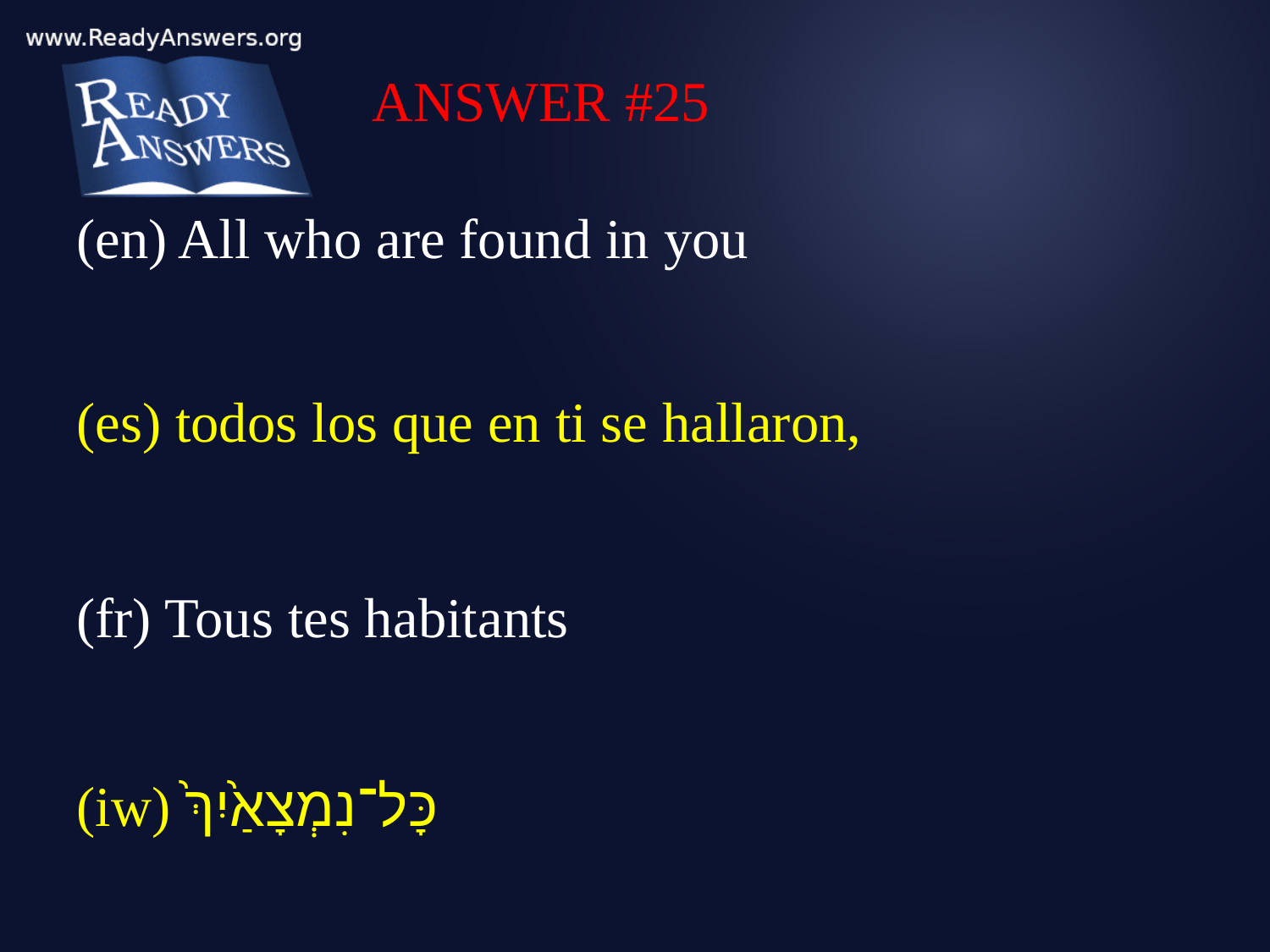

ANSWER #25
(en) All who are found in you
(es) todos los que en ti se hallaron,
(fr) Tous tes habitants
(iw) כָּל־נִמְצָאַ֙יִךְ֙